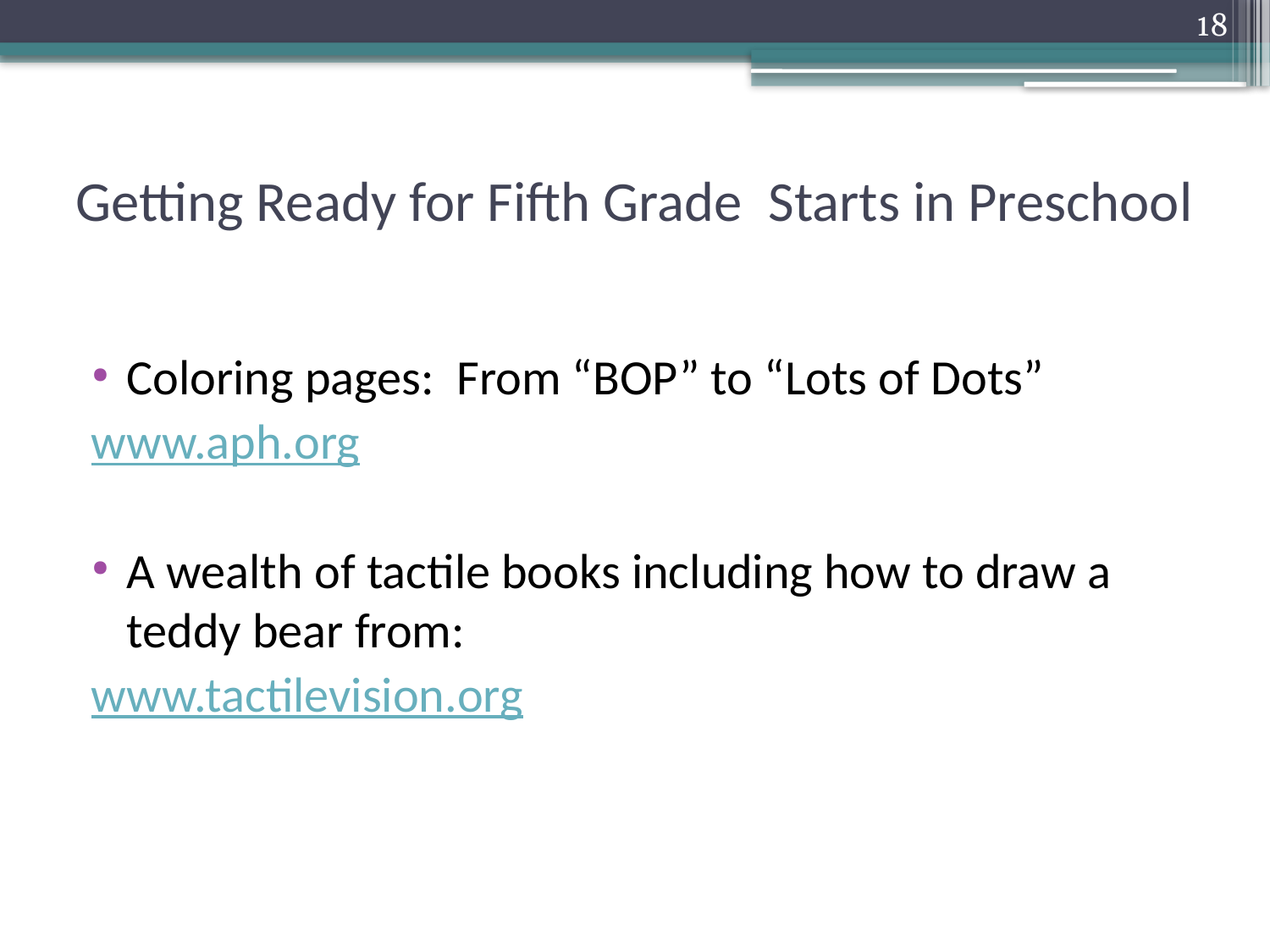

18
# Getting Ready for Fifth Grade  Starts in Preschool

Coloring pages:  From “BOP” to “Lots of Dots”
www.aph.org

A wealth of tactile books including how to draw a teddy bear from:
www.tactilevision.org